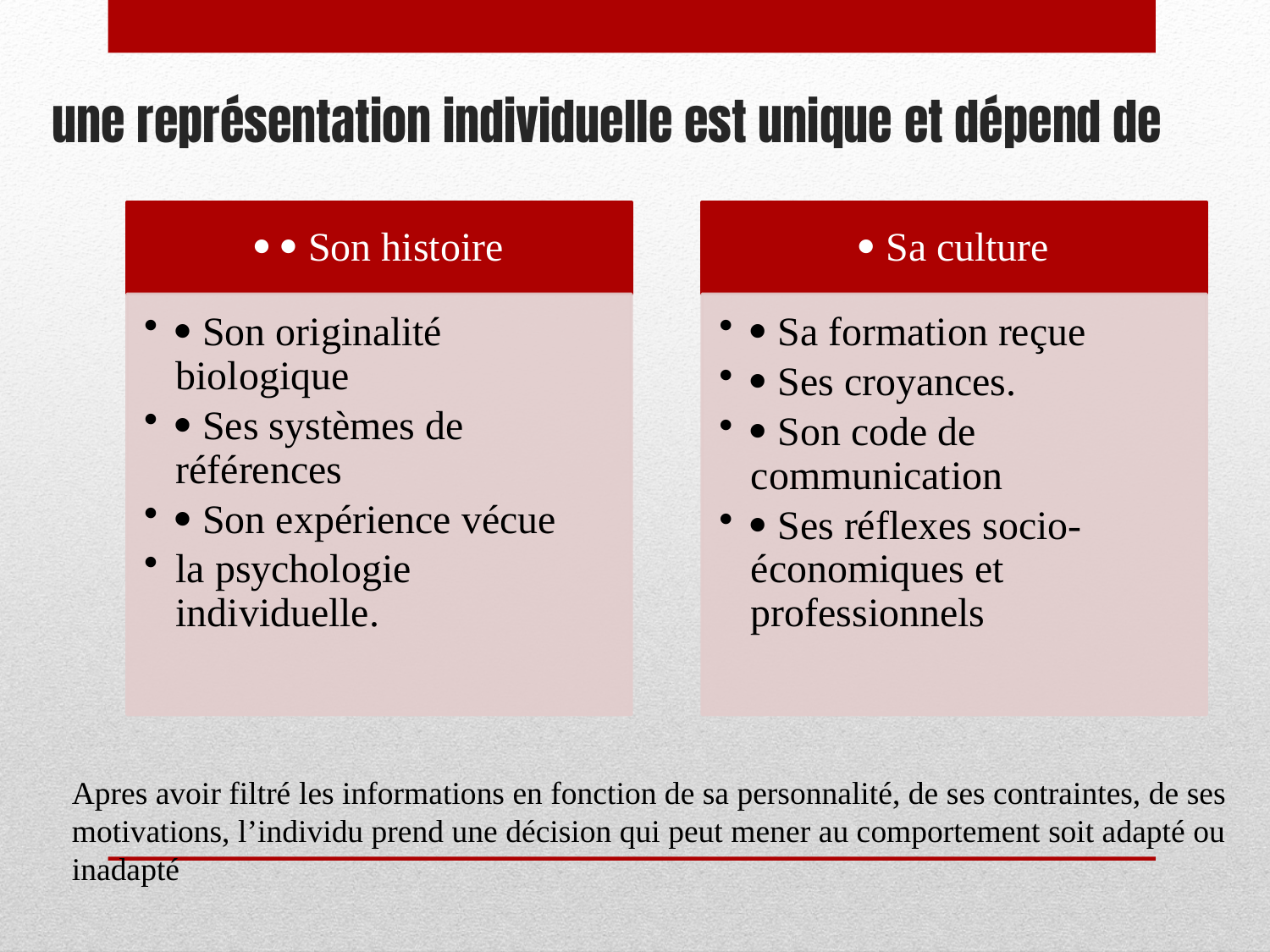

# une représentation individuelle est unique et dépend de
• • Son histoire
• Son originalité biologique
• Ses systèmes de références
• Son expérience vécue
la psychologie individuelle.

• Sa culture
• Sa formation reçue
• Ses croyances.
• Son code de communication
• Ses réflexes socio-économiques et professionnels
Apres avoir filtré les informations en fonction de sa personnalité, de ses contraintes, de ses motivations, l’individu prend une décision qui peut mener au comportement soit adapté ou inadapté